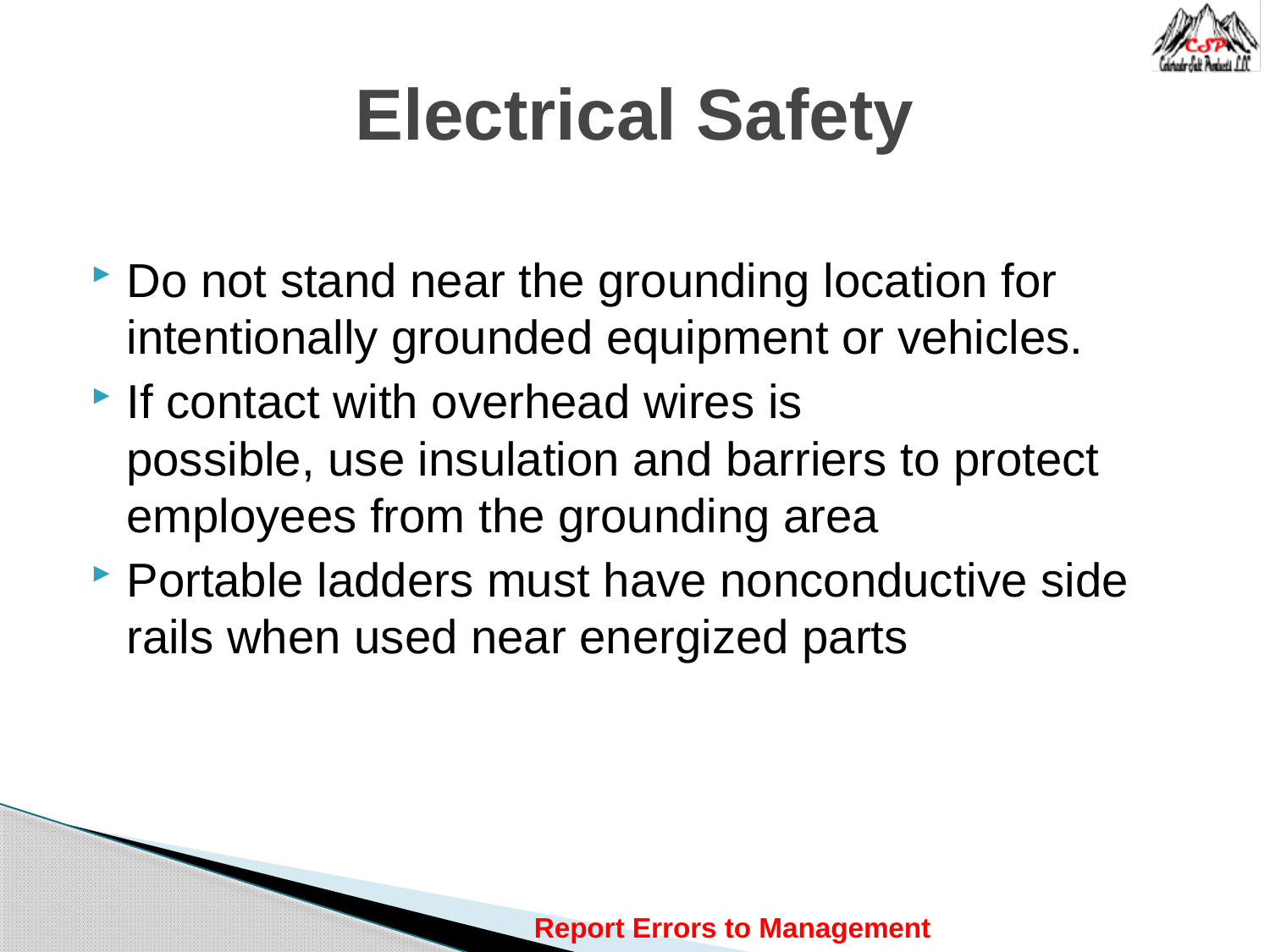

Electrical Safety
Do not stand near the grounding location for intentionally grounded equipment or vehicles.
If contact with overhead wires is
possible, use insulation and barriers to protect employees from the grounding area
Portable ladders must have nonconductive side rails when used near energized parts

Report Errors to Management
4e